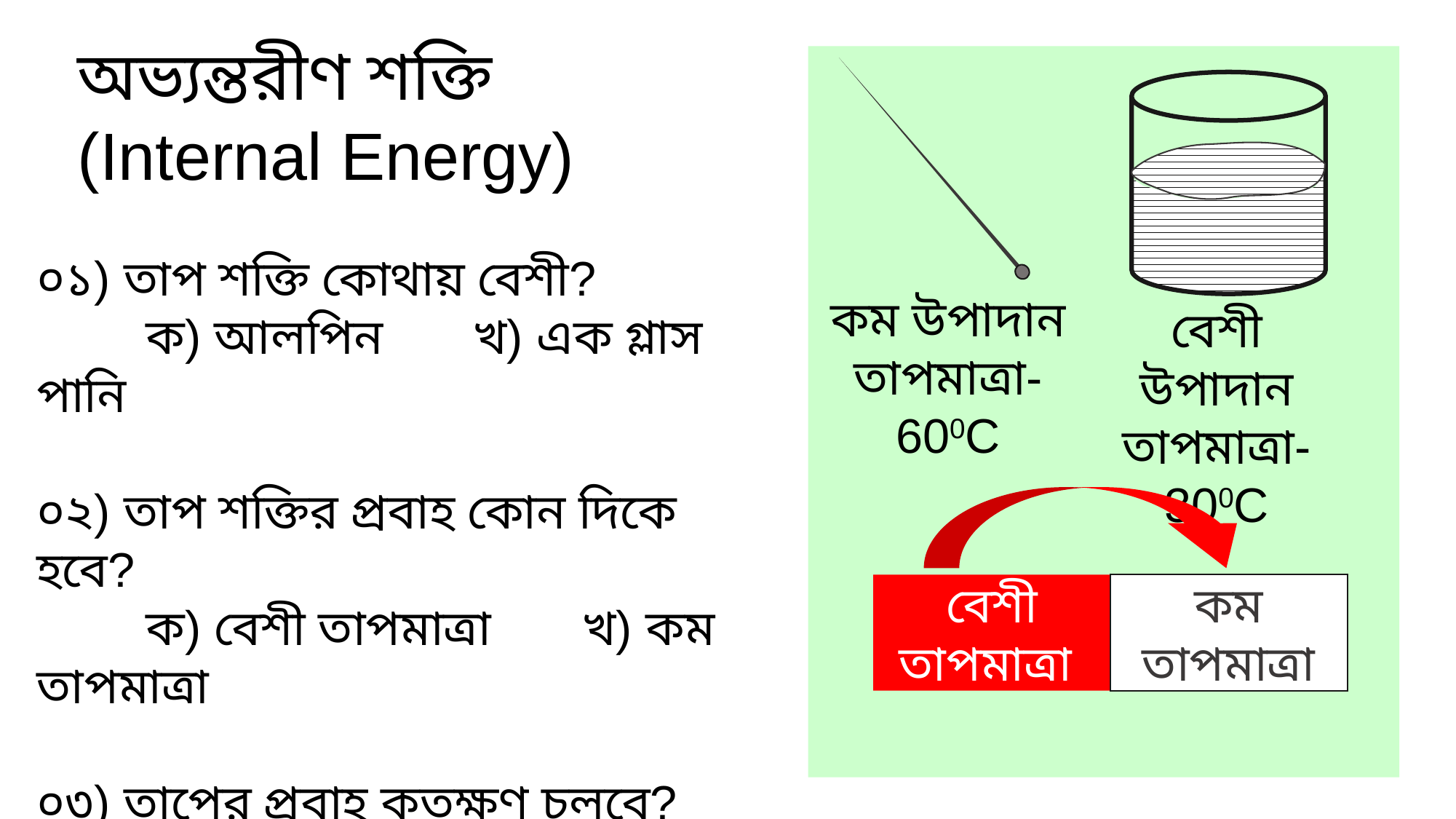

অভ্যন্তরীণ শক্তি
(Internal Energy)

০১) তাপ শক্তি কোথায় বেশী?
	ক) আলপিন 	খ) এক গ্লাস পানি

০২) তাপ শক্তির প্রবাহ কোন দিকে হবে?
 	ক) বেশী তাপমাত্রা 	খ) কম তাপমাত্রা

০৩) তাপের প্রবাহ কতক্ষণ চলবে?
	-যতক্ষণ তাপমাত্রার পার্থক্য থাকবে।
কম উপাদান
তাপমাত্রা-600C
বেশী উপাদান
তাপমাত্রা-300C

বেশী
তাপমাত্রা
কম
 তাপমাত্রা